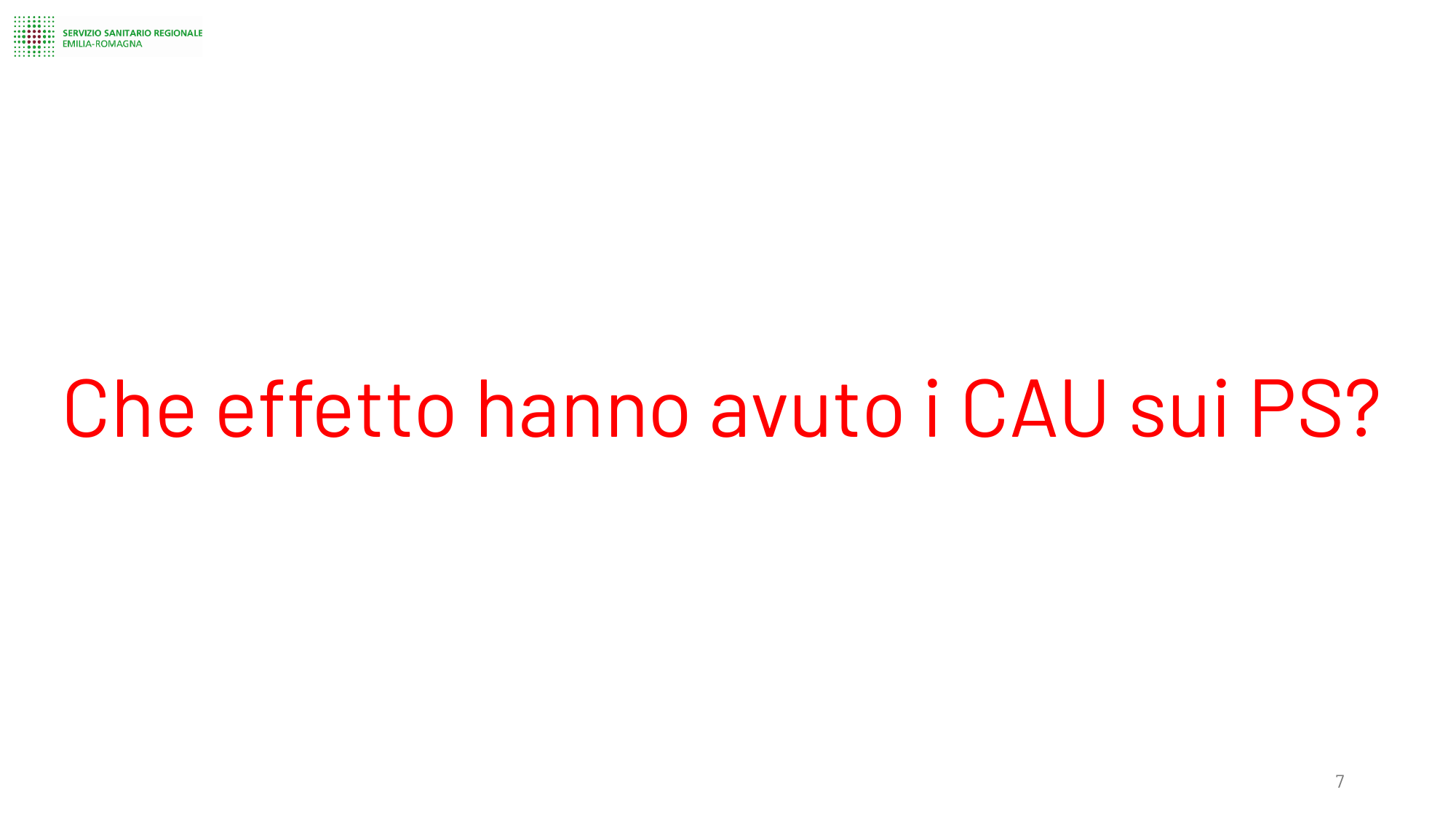

# Che effetto hanno avuto i CAU sui PS?
7